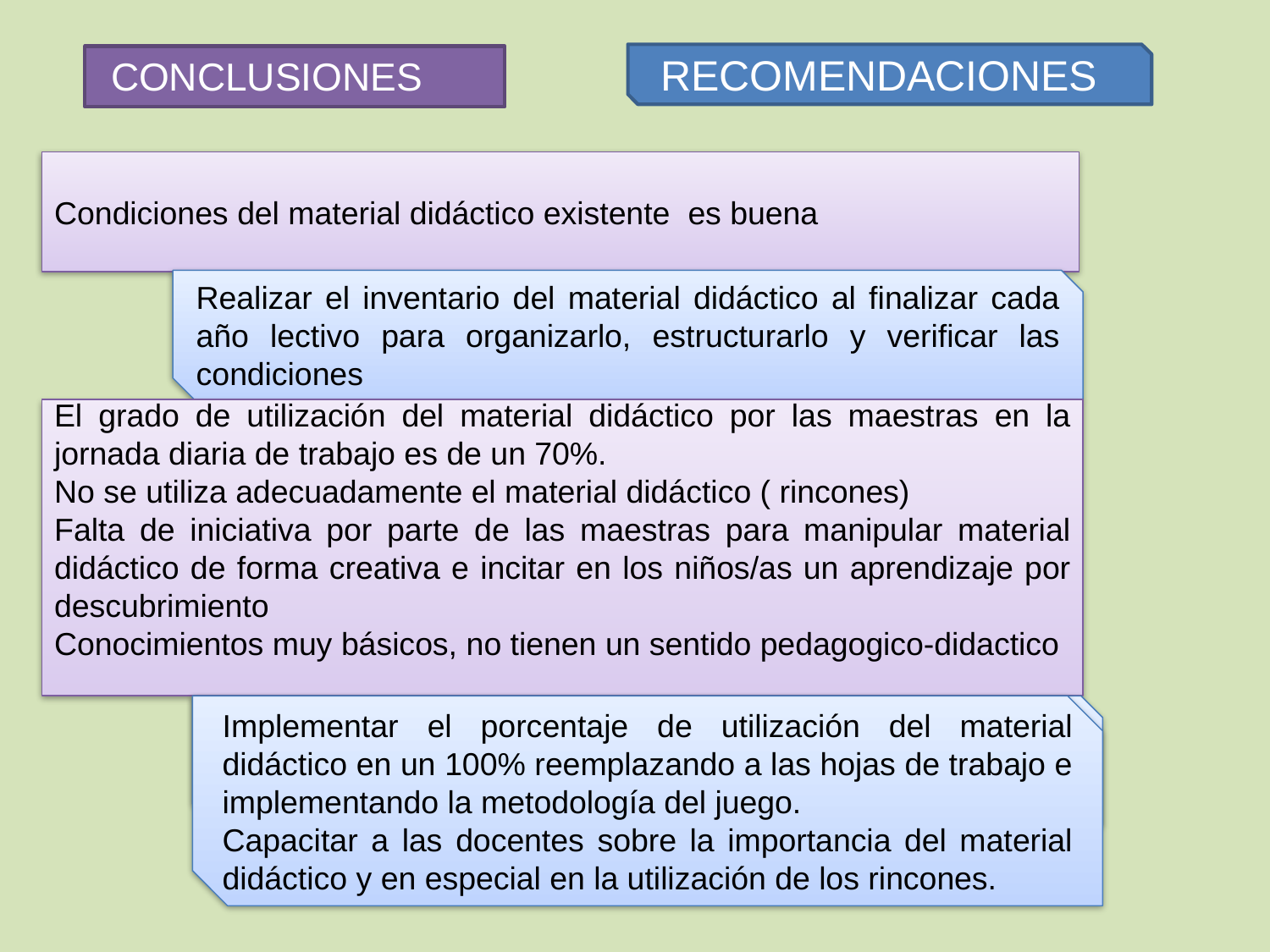

RECOMENDACIONES
CONCLUSIONES
Condiciones del material didáctico existente  es buena
Realizar el inventario del material didáctico al finalizar cada año lectivo para organizarlo, estructurarlo y verificar las condiciones

El grado de utilización del material didáctico por las maestras en la jornada diaria de trabajo es de un 70%.
No se utiliza adecuadamente el material didáctico ( rincones)
Falta de iniciativa por parte de las maestras para manipular material didáctico de forma creativa e incitar en los niños/as un aprendizaje por descubrimiento
Conocimientos muy básicos, no tienen un sentido pedagogico-didactico

Implementar el porcentaje de utilización del material didáctico en un 100% reemplazando a las hojas de trabajo e implementando la metodología del juego
Implementar el porcentaje de utilización del material didáctico en un 100% reemplazando a las hojas de trabajo e implementando la metodología del juego.
Capacitar a las docentes sobre la importancia del material didáctico y en especial en la utilización de los rincones.